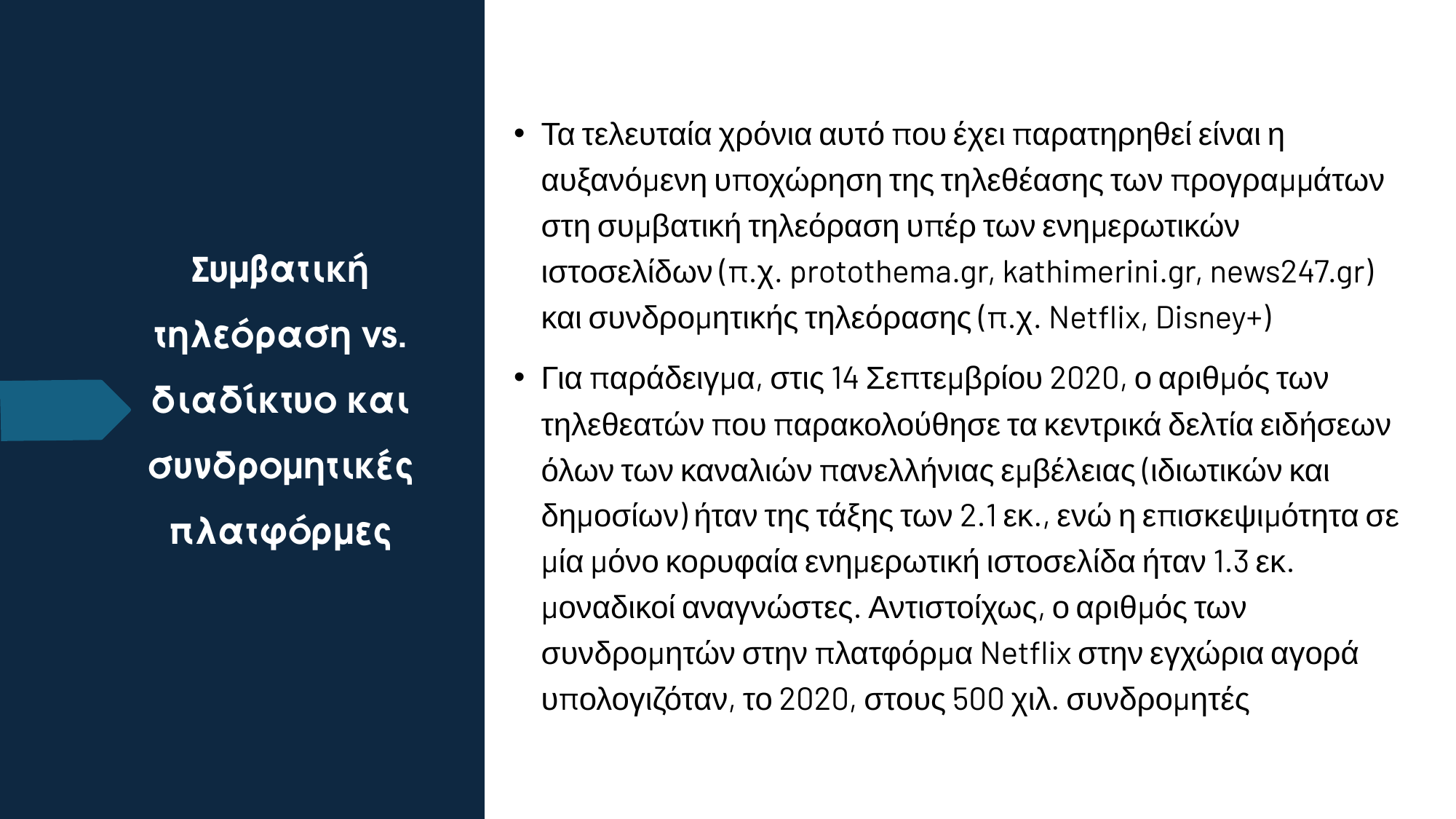

Τα τελευταία χρόνια αυτό που έχει παρατηρηθεί είναι η αυξανόμενη υποχώρηση της τηλεθέασης των προγραμμάτων στη συμβατική τηλεόραση υπέρ των ενημερωτικών ιστοσελίδων (π.χ. protothema.gr, kathimerini.gr, news247.gr) και συνδρομητικής τηλεόρασης (π.χ. Netflix, Disney+)
Για παράδειγμα, στις 14 Σεπτεμβρίου 2020, ο αριθμός των τηλεθεατών που παρακολούθησε τα κεντρικά δελτία ειδήσεων όλων των καναλιών πανελλήνιας εμβέλειας (ιδιωτικών και δημοσίων) ήταν της τάξης των 2.1 εκ., ενώ η επισκεψιμότητα σε μία μόνο κορυφαία ενημερωτική ιστοσελίδα ήταν 1.3 εκ. μοναδικοί αναγνώστες. Αντιστοίχως, ο αριθμός των συνδρομητών στην πλατφόρμα Netflix στην εγχώρια αγορά υπολογιζόταν, το 2020, στους 500 χιλ. συνδρομητές
# Συμβατική τηλεόραση vs. διαδίκτυο και συνδρομητικές πλατφόρμες